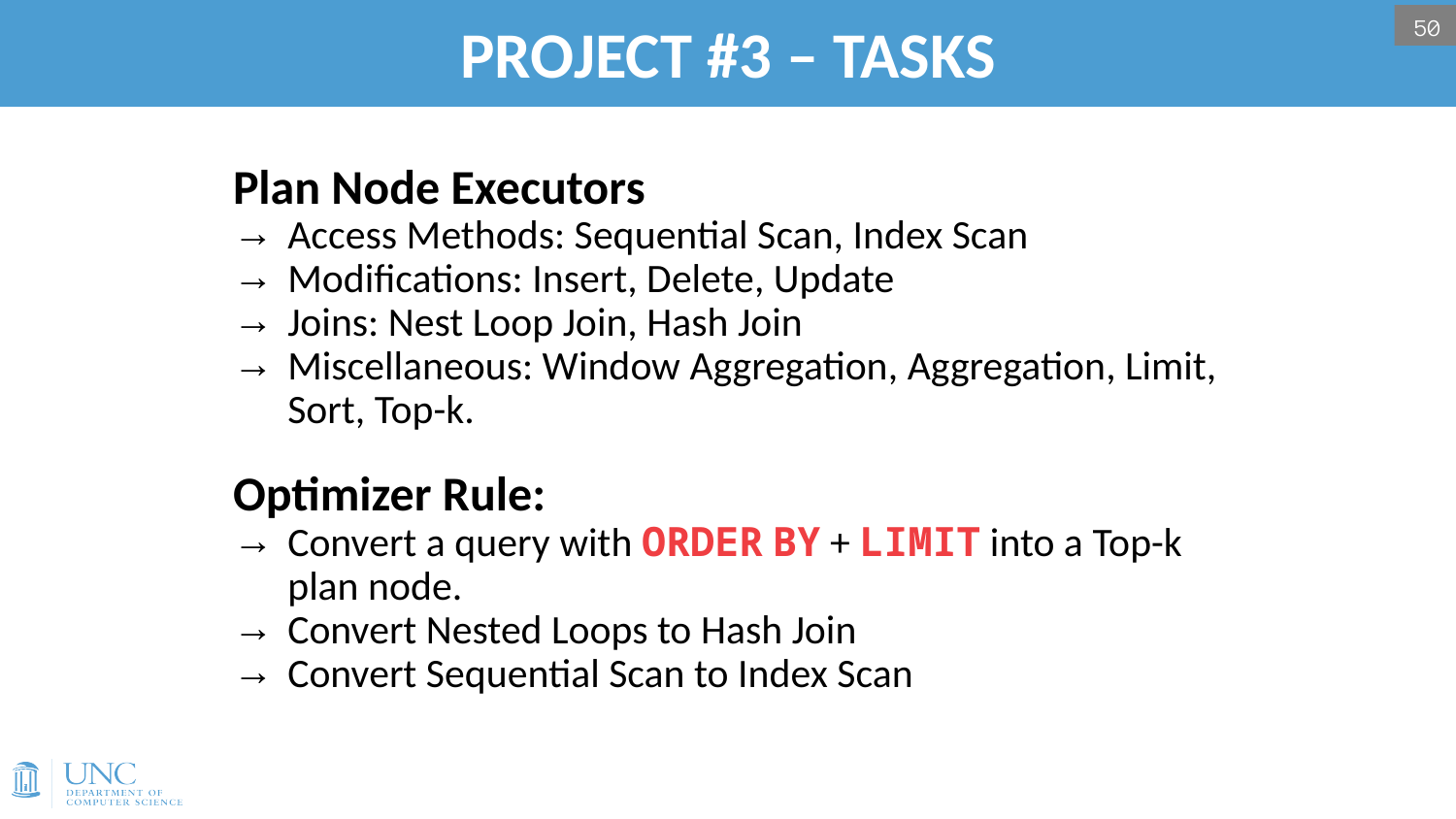

# PROJECT #3 – TASKS
50
Plan Node Executors
Access Methods: Sequential Scan, Index Scan
Modifications: Insert, Delete, Update
Joins: Nest Loop Join, Hash Join
Miscellaneous: Window Aggregation, Aggregation, Limit, Sort, Top-k.
Optimizer Rule:
Convert a query with ORDER BY + LIMIT into a Top-k plan node.
Convert Nested Loops to Hash Join
Convert Sequential Scan to Index Scan